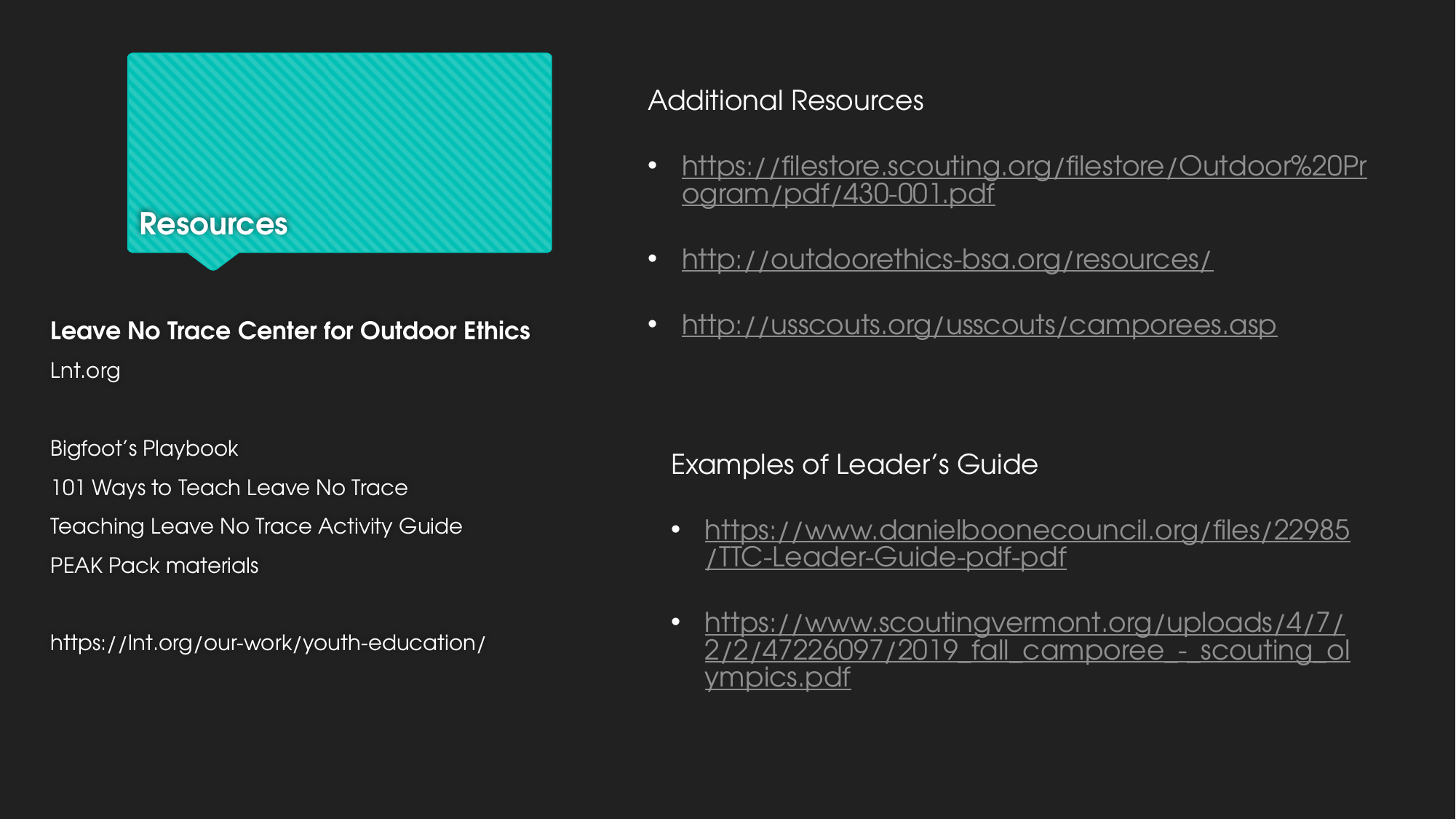

# Resources
Additional Resources

https://filestore.scouting.org/filestore/Outdoor%20Program/pdf/430-001.pdf

http://outdoorethics-bsa.org/resources/

http://usscouts.org/usscouts/camporees.asp

Leave No Trace Center for Outdoor Ethics
Lnt.org

Bigfoot’s Playbook
101 Ways to Teach Leave No Trace
Teaching Leave No Trace Activity Guide
PEAK Pack materials

https://lnt.org/our-work/youth-education/
Examples of Leader’s Guide

https://www.danielboonecouncil.org/files/22985/TTC-Leader-Guide-pdf-pdf

https://www.scoutingvermont.org/uploads/4/7/2/2/47226097/2019_fall_camporee_-_scouting_olympics.pdf